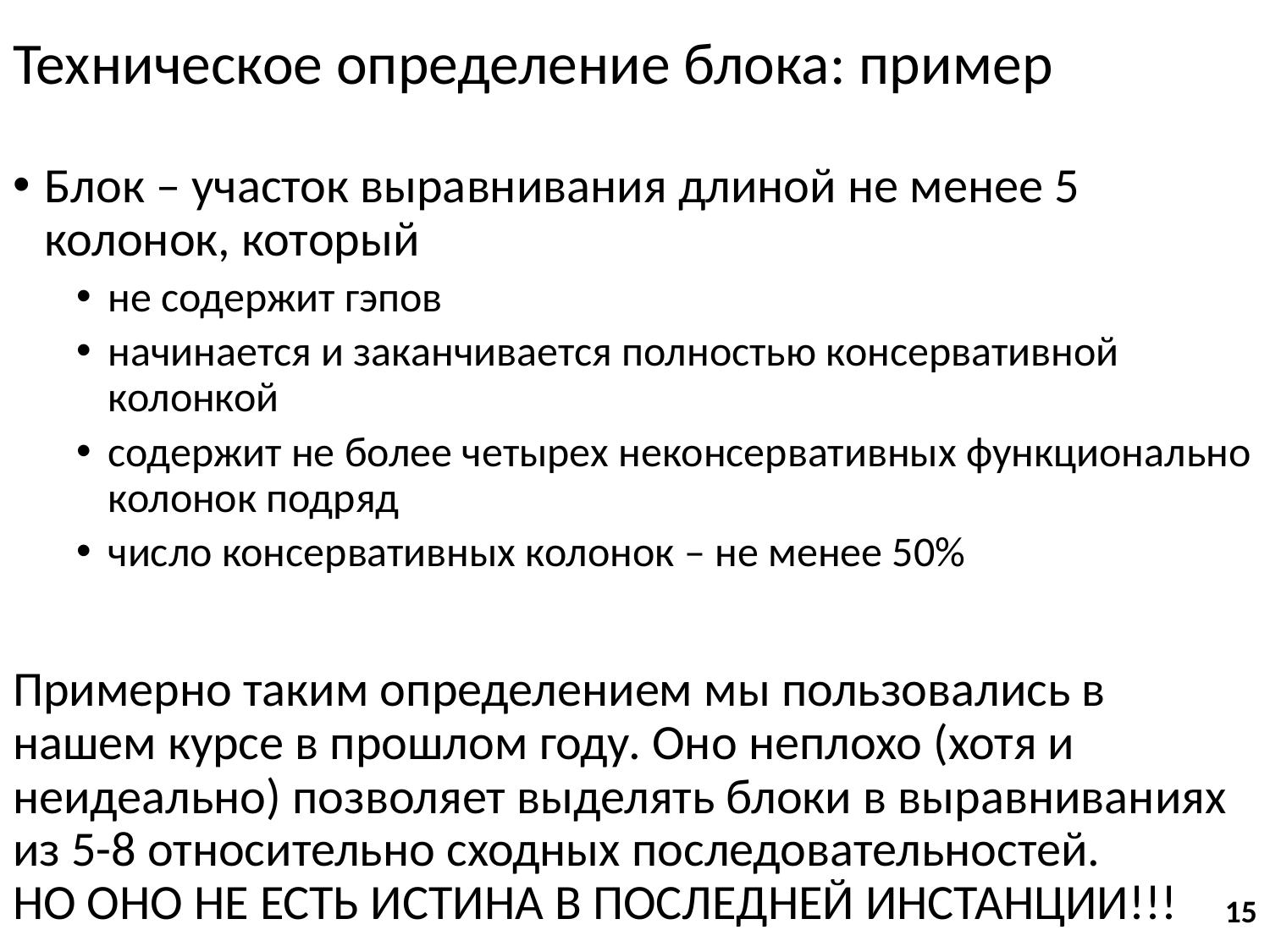

# Техническое определение блока: пример
Блок – участок выравнивания длиной не менее 5 колонок, который
не содержит гэпов
начинается и заканчивается полностью консервативной колонкой
содержит не более четырех неконсервативных функционально колонок подряд
число консервативных колонок – не менее 50%

Примерно таким определением мы пользовались в нашем курсе в прошлом году. Оно неплохо (хотя и неидеально) позволяет выделять блоки в выравниваниях из 5-8 относительно сходных последовательностей.
НО ОНО НЕ ЕСТЬ ИСТИНА В ПОСЛЕДНЕЙ ИНСТАНЦИИ!!!

15